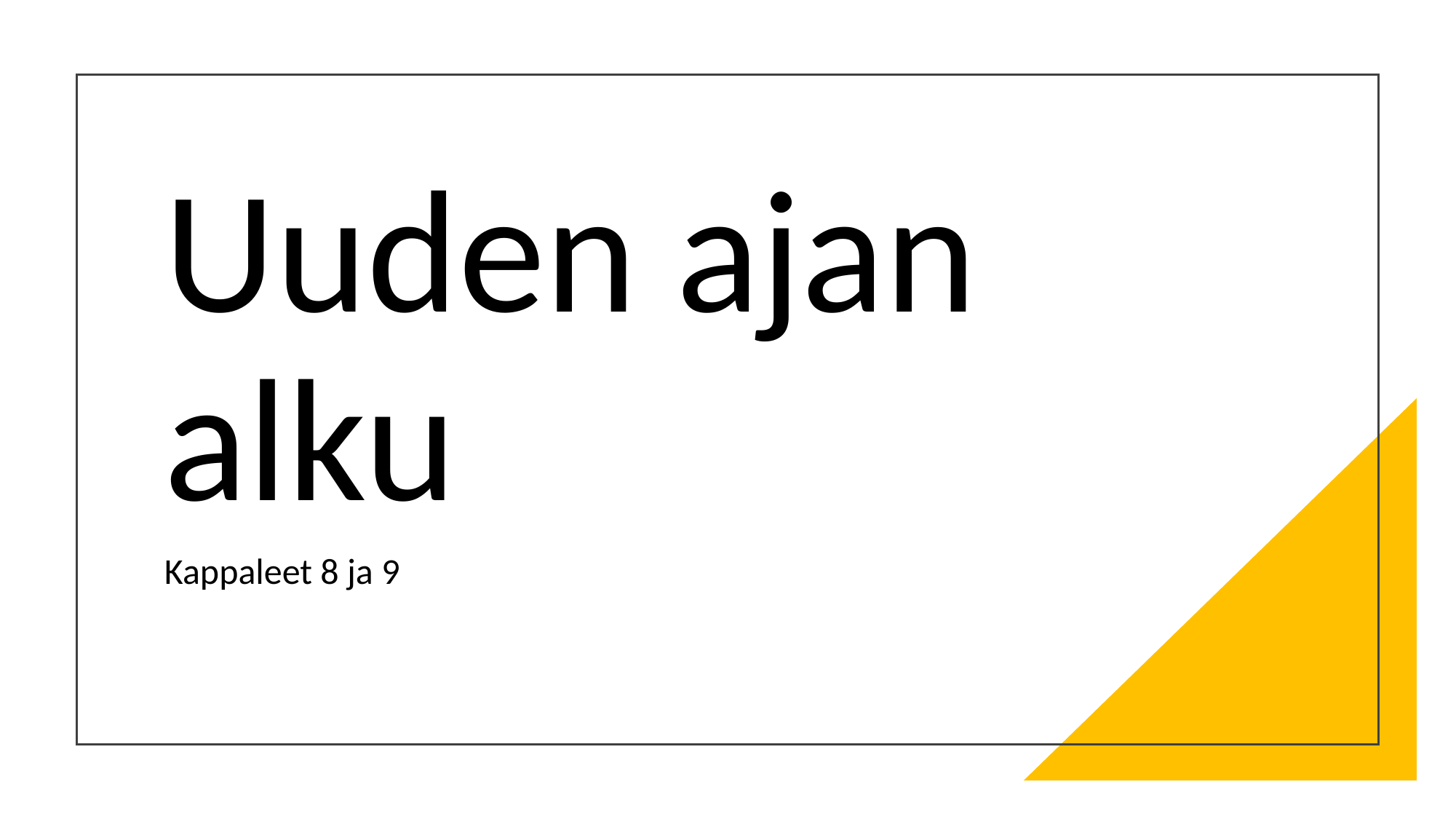

# Uuden ajan alku

Kappaleet 8 ja 9